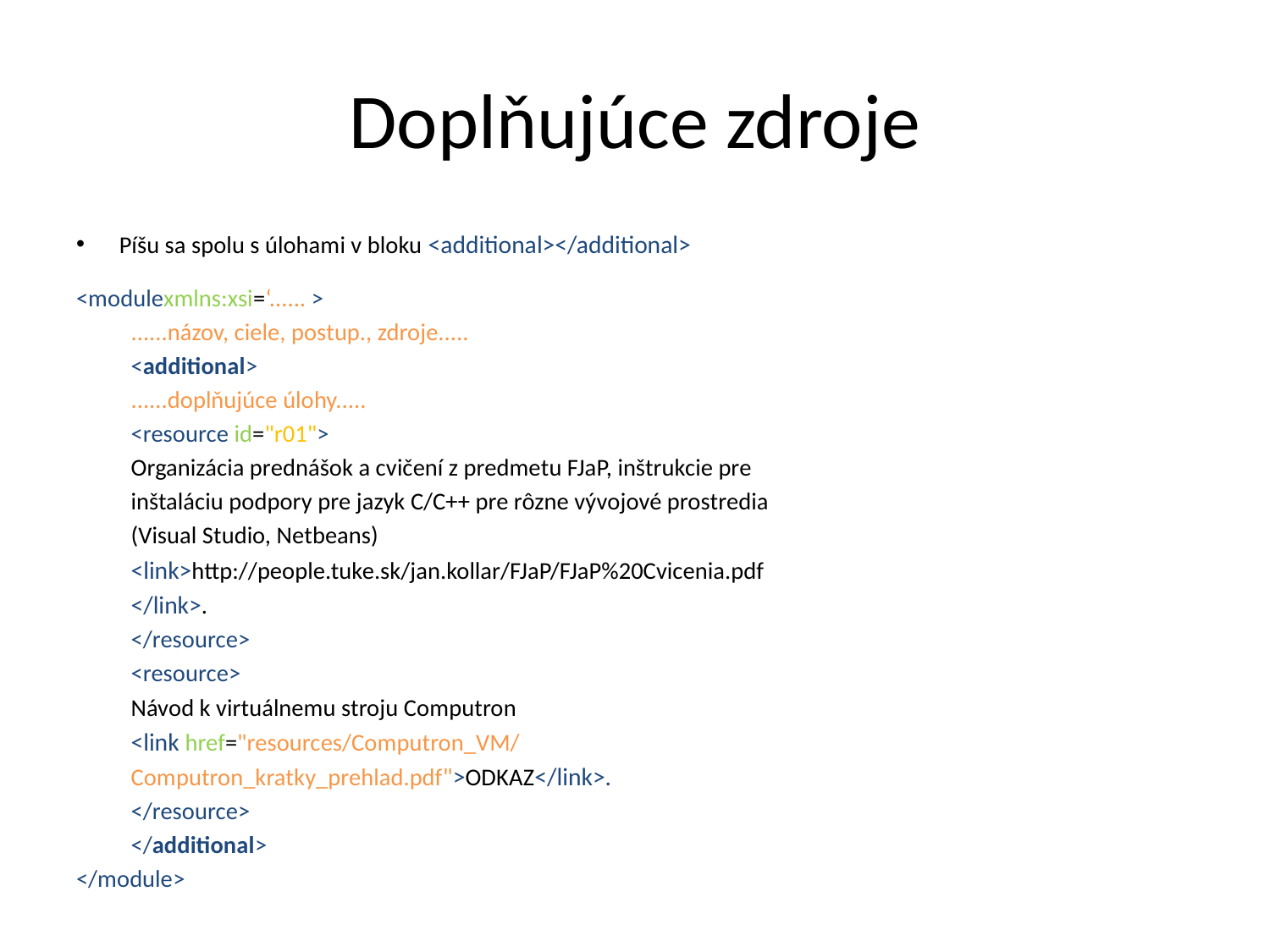

# Doplňujúce zdroje
Píšu sa spolu s úlohami v bloku <additional></additional>

<modulexmlns:xsi=‘...... >
	......názov, ciele, postup., zdroje.....
	<additional>
		......doplňujúce úlohy.....
		<resource id="r01">
			Organizácia prednášok a cvičení z predmetu FJaP, inštrukcie pre
			inštaláciu podpory pre jazyk C/C++ pre rôzne vývojové prostredia
			(Visual Studio, Netbeans)
			<link>http://people.tuke.sk/jan.kollar/FJaP/FJaP%20Cvicenia.pdf
			</link>.
		</resource>
		<resource>
			Návod k virtuálnemu stroju Computron
			<link href="resources/Computron_VM/
			Computron_kratky_prehlad.pdf">ODKAZ</link>.
		</resource>
	</additional>
</module>